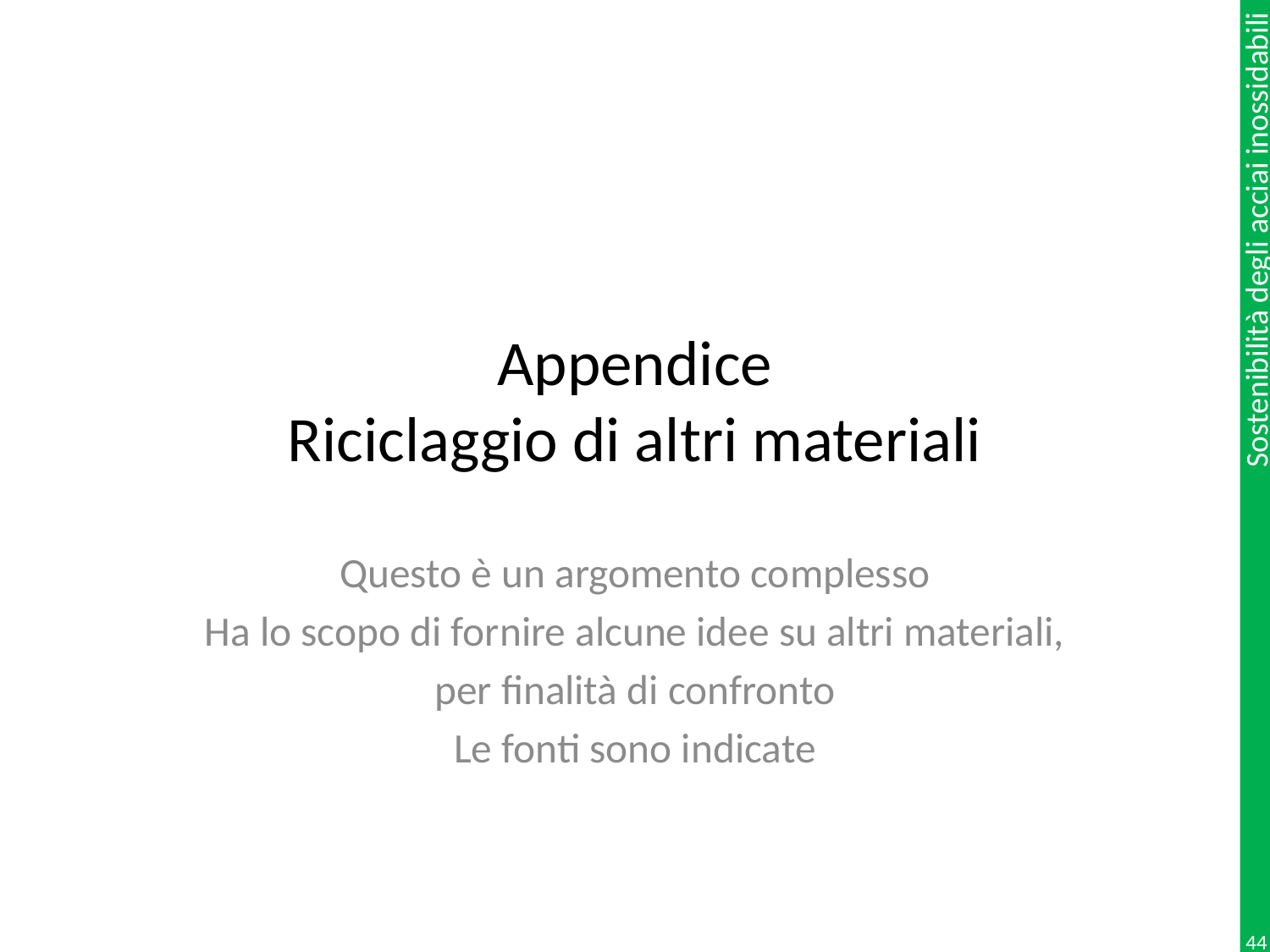

# Appendice Riciclaggio di altri materiali
Questo è un argomento complesso
Ha lo scopo di fornire alcune idee su altri materiali,
per finalità di confronto
Le fonti sono indicate

44